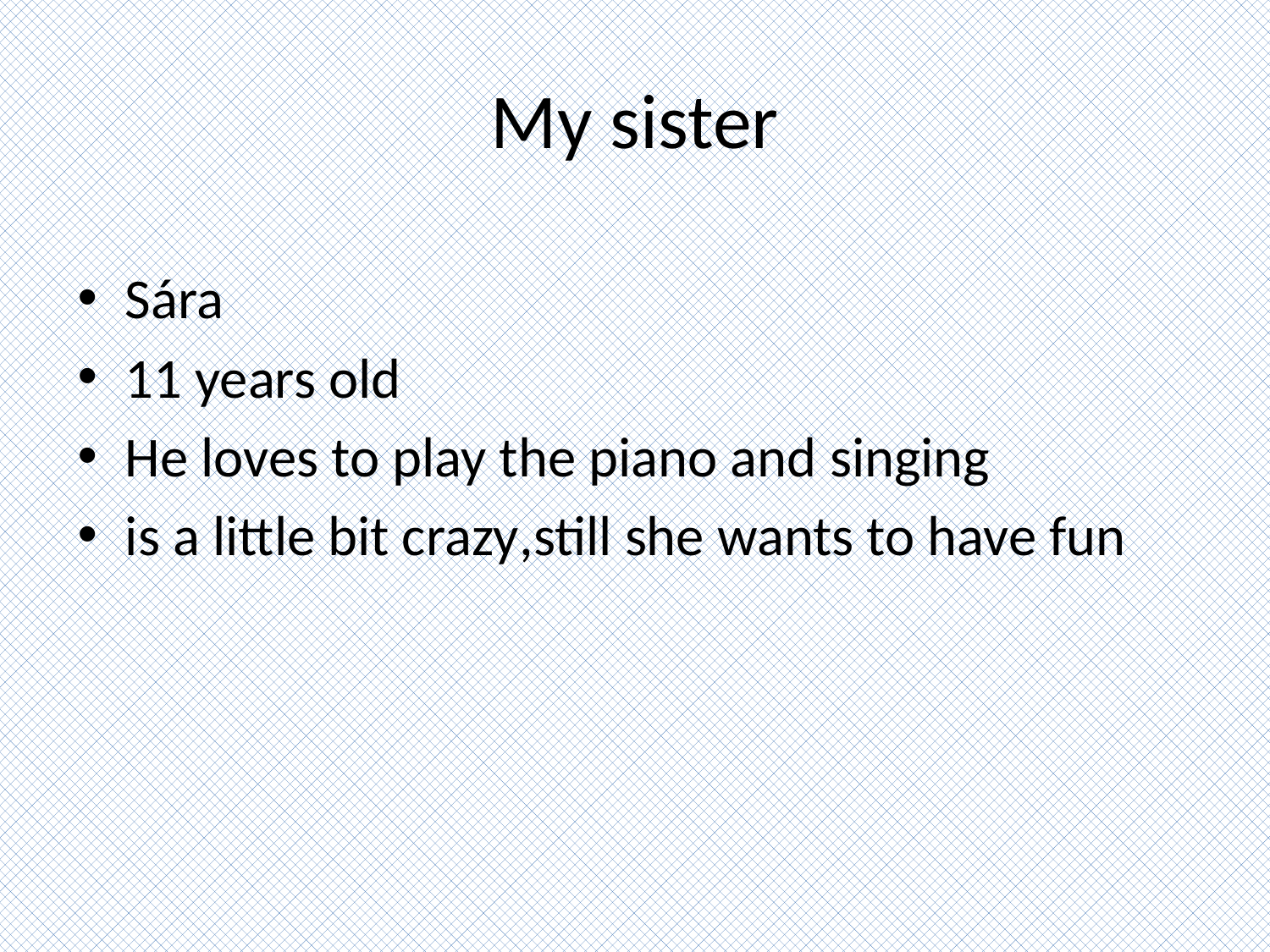

# My sister
Sára
11 years old
He loves to play the piano and singing
is a little bit crazy,still she wants to have fun